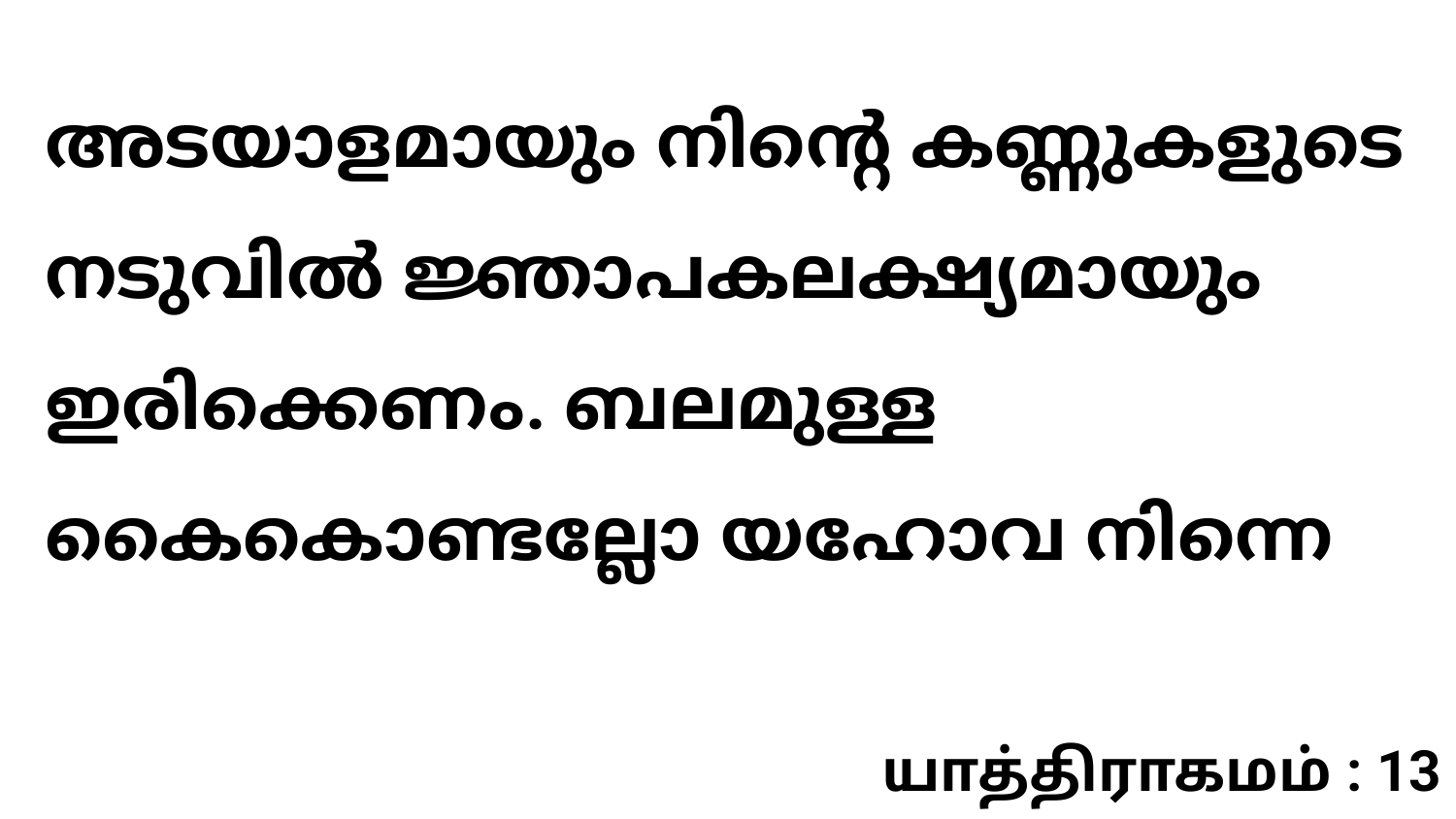

അടയാളമായും നിന്റെ കണ്ണുകളുടെ നടുവിൽ ജ്ഞാപകലക്ഷ്യമായും ഇരിക്കെണം. ബലമുള്ള കൈകൊണ്ടല്ലോ യഹോവ നിന്നെ
யாத்திராகமம் : 13